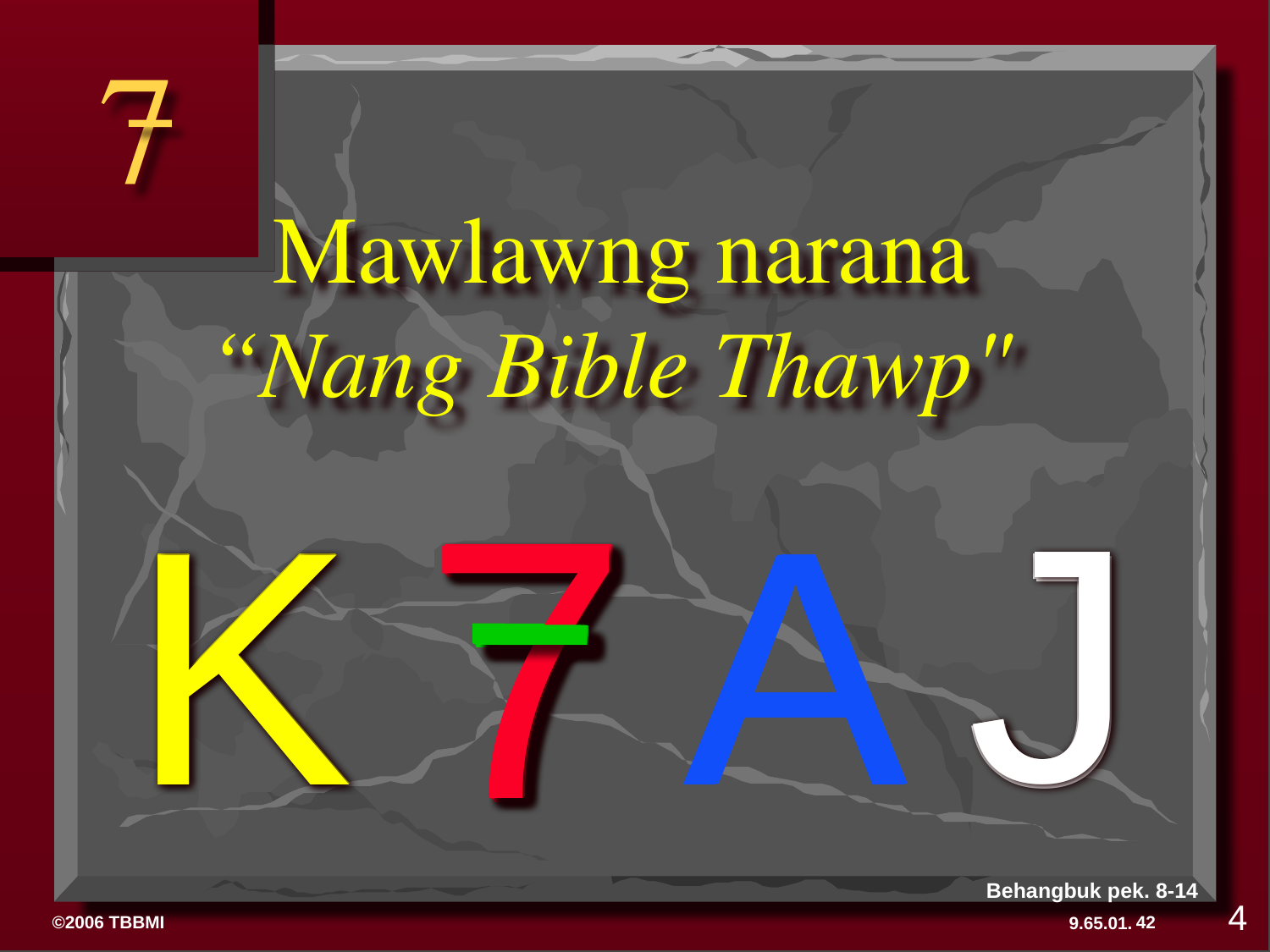

7

# Mawlawng narana “Nang Bible Thawp"
7
7

J
A
K

7
7

J
K

7

K
A
J
7

7

K
J
A
7

Behangbuk pek. 8-14
4
42